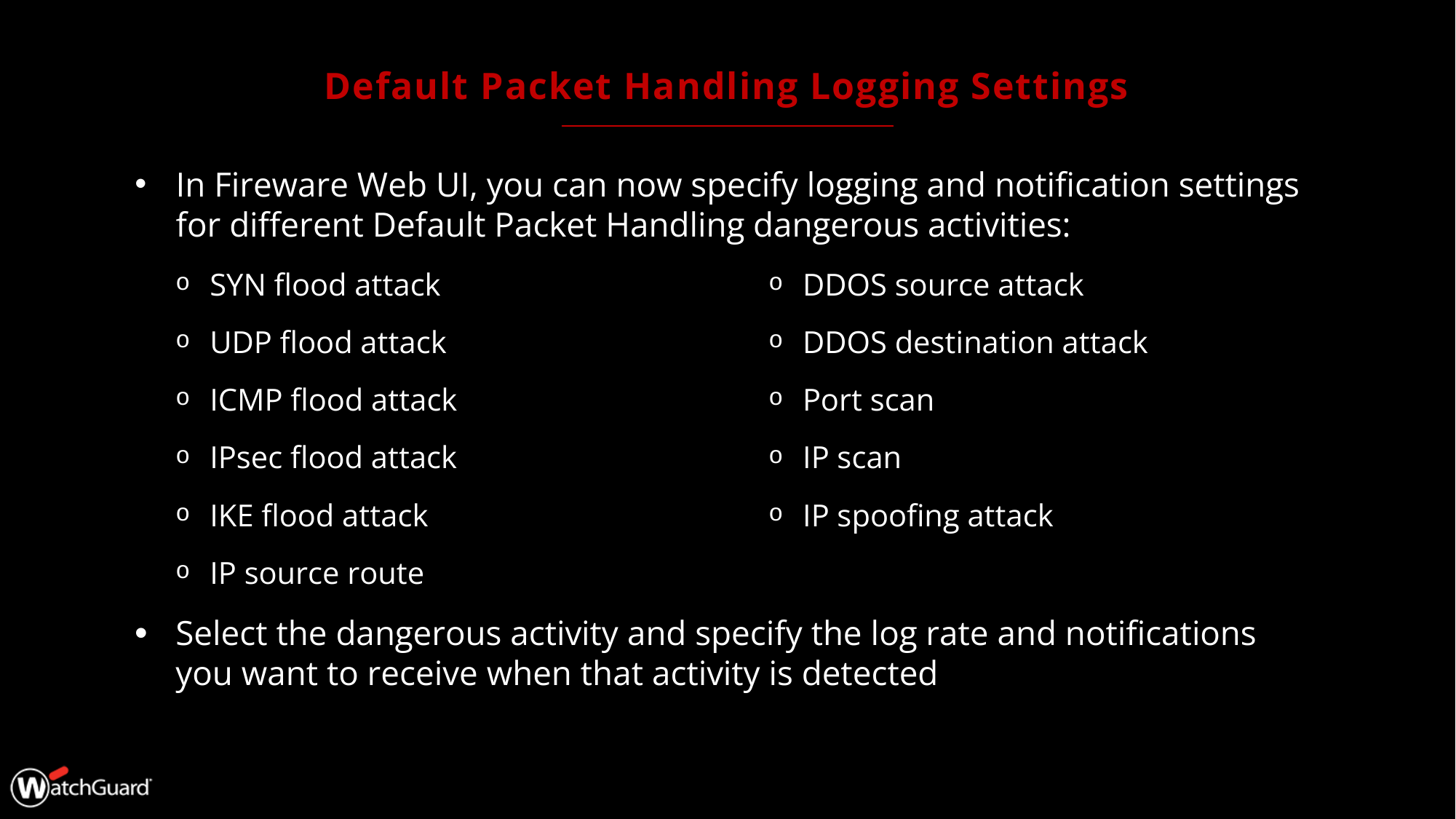

# Default Packet Handling Logging Settings
In Fireware Web UI, you can now specify logging and notification settings for different Default Packet Handling dangerous activities:

SYN flood attack
UDP flood attack
ICMP flood attack
IPsec flood attack
IKE flood attack
IP source route
DDOS source attack
DDOS destination attack
Port scan
IP scan
IP spoofing attack

Select the dangerous activity and specify the log rate and notifications you want to receive when that activity is detected